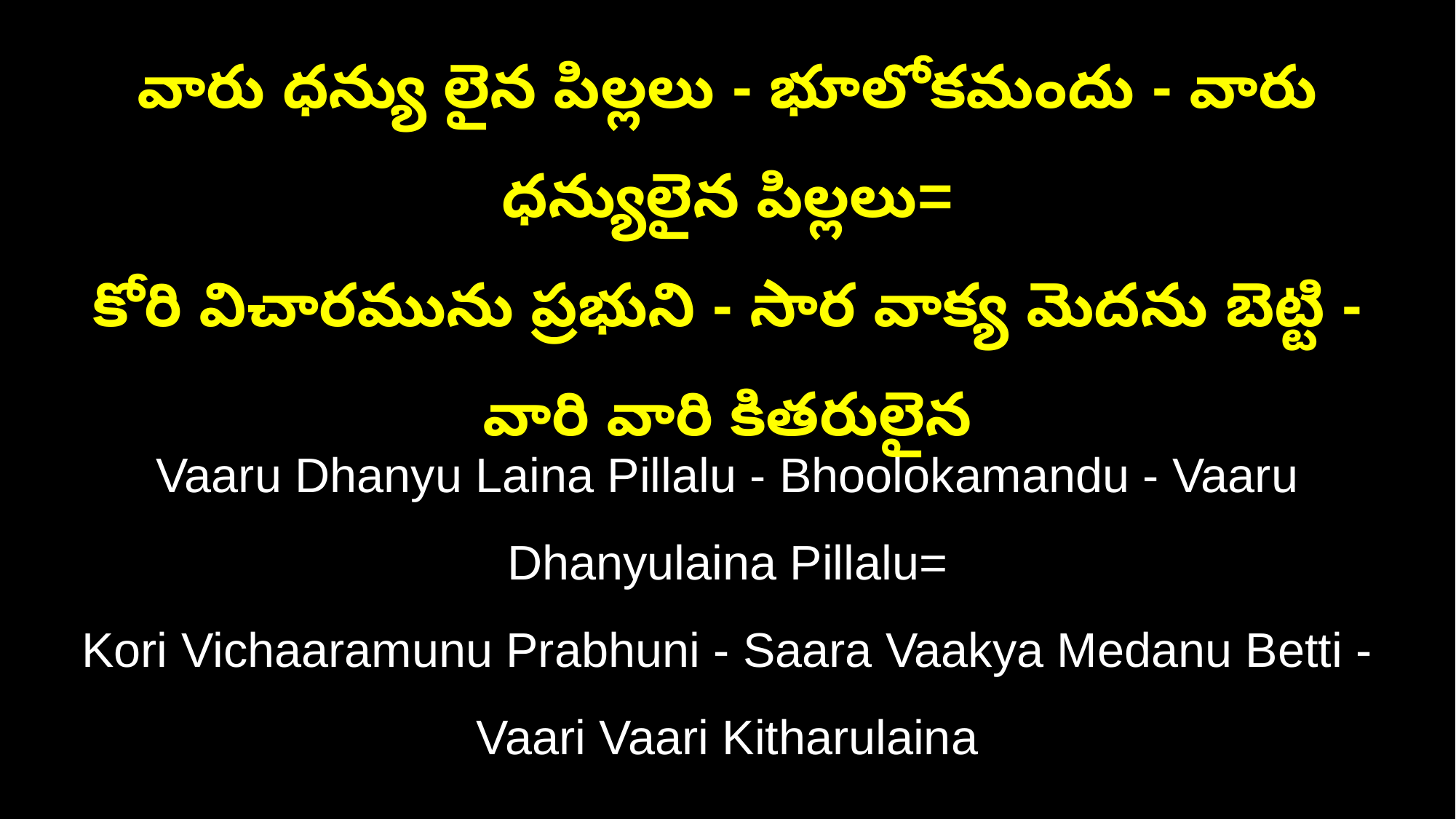

వారు ధన్యు లైన పిల్లలు - భూలోకమందు - వారు ధన్యులైన పిల్లలు=
కోరి విచారమును ప్రభుని - సార వాక్య మెదను బెట్టి - వారి వారి కితరులైన
Vaaru Dhanyu Laina Pillalu - Bhoolokamandu - Vaaru Dhanyulaina Pillalu=
Kori Vichaaramunu Prabhuni - Saara Vaakya Medanu Betti - Vaari Vaari Kitharulaina